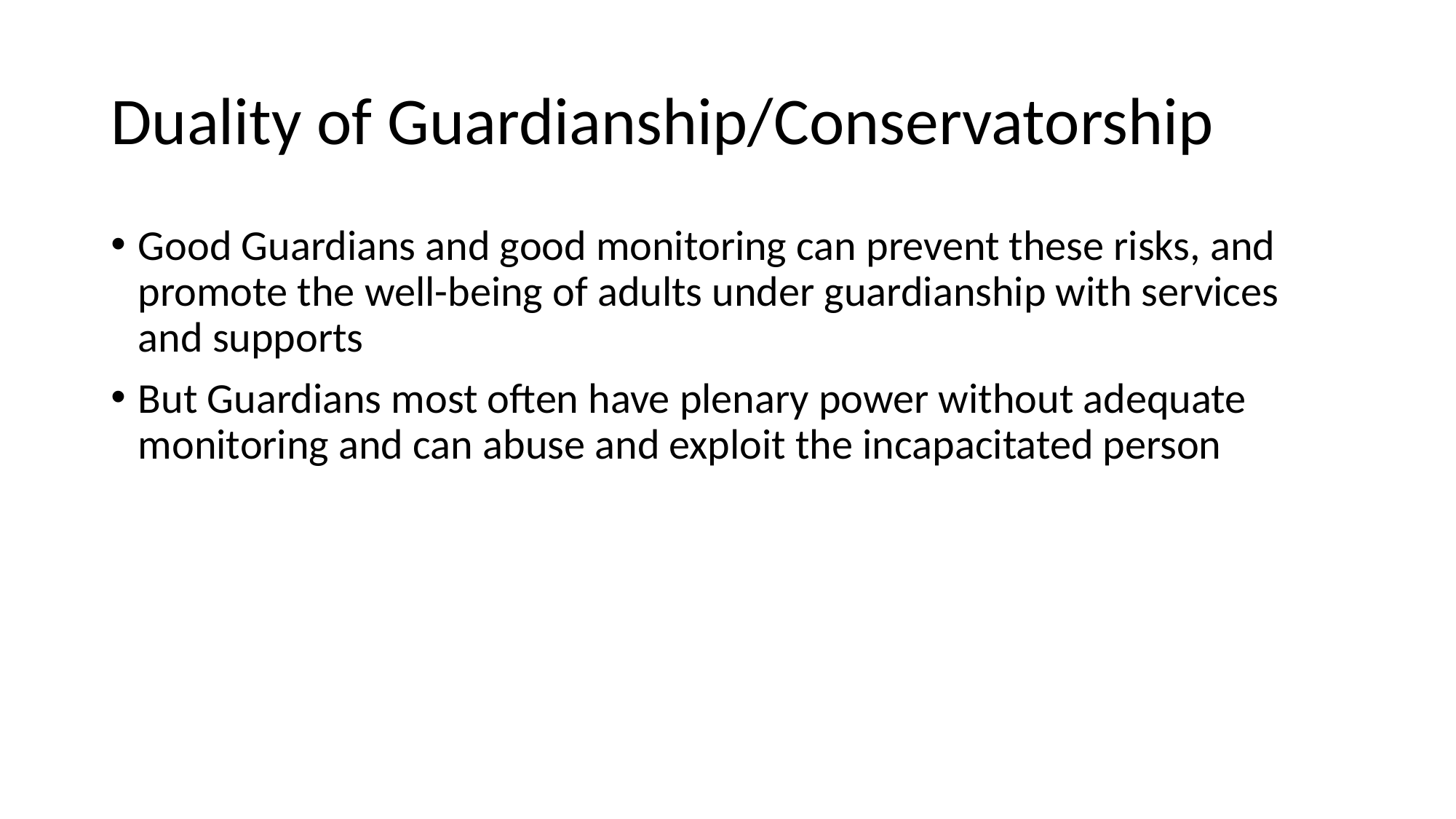

# Duality of Guardianship/Conservatorship
Good Guardians and good monitoring can prevent these risks, and promote the well-being of adults under guardianship with services and supports
But Guardians most often have plenary power without adequate monitoring and can abuse and exploit the incapacitated person